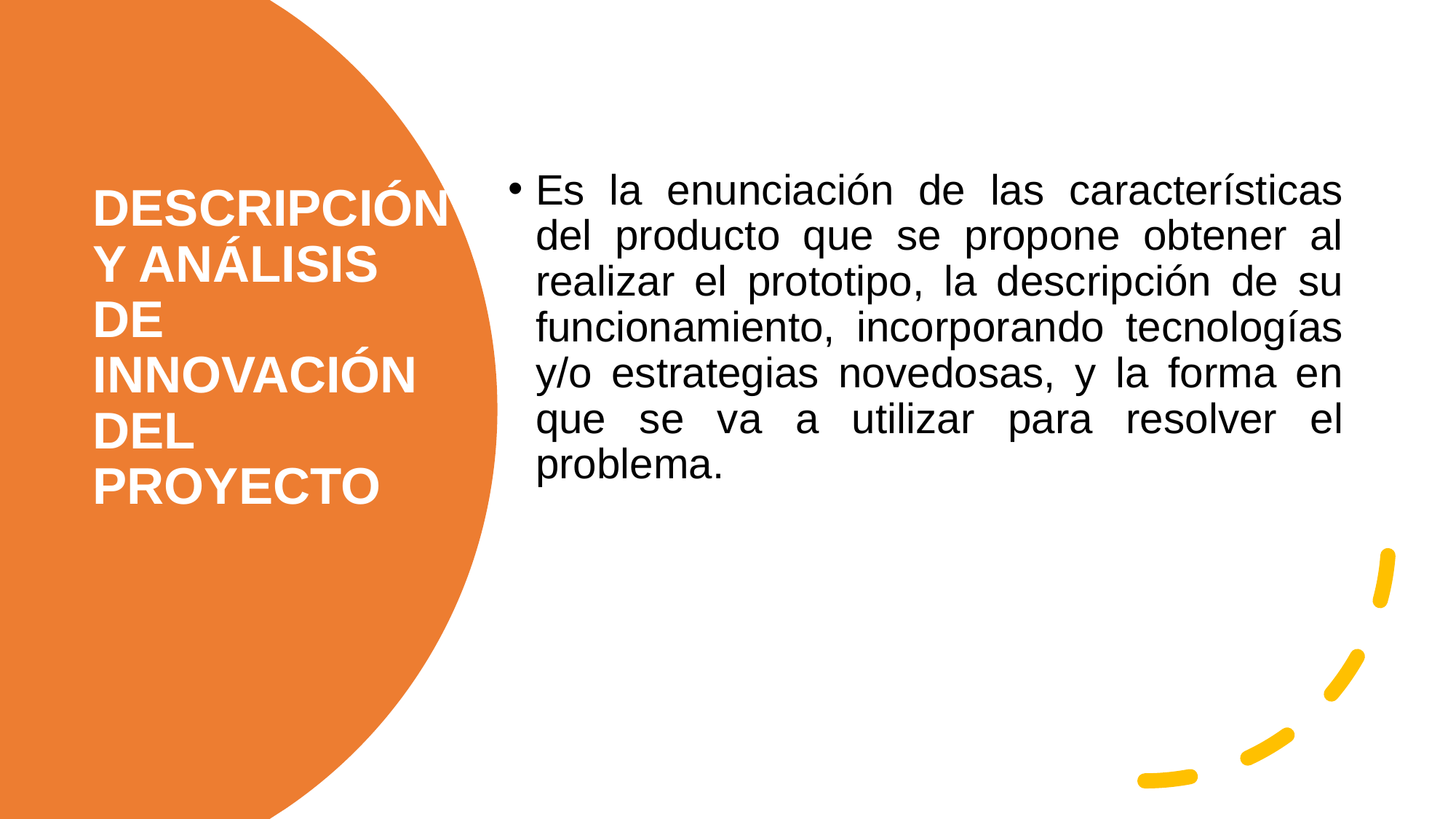

Es la enunciación de las características del producto que se propone obtener al realizar el prototipo, la descripción de su funcionamiento, incorporando tecnologías y/o estrategias novedosas, y la forma en que se va a utilizar para resolver el problema.

# DESCRIPCIÓN Y ANÁLISIS DE INNOVACIÓN DEL PROYECTO